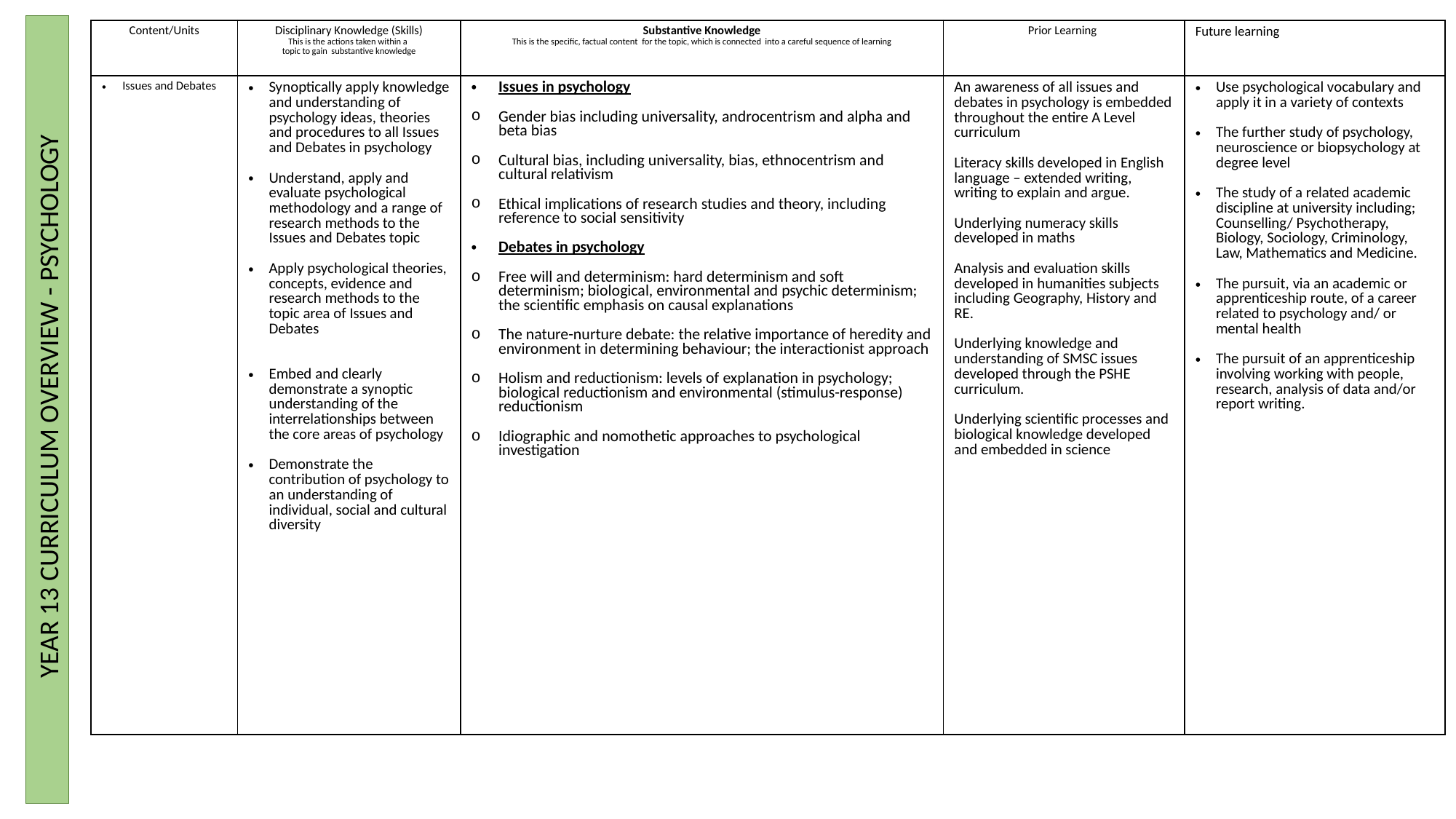

| Content/Units | Disciplinary Knowledge (Skills) This is the actions taken within a  topic to gain  substantive knowledge | Substantive Knowledge This is the specific, factual content  for the topic, which is connected  into a careful sequence of learning | Prior Learning | Future learning |
| --- | --- | --- | --- | --- |
| Issues and Debates | Synoptically apply knowledge and understanding of psychology ideas, theories and procedures to all Issues and Debates in psychology Understand, apply and evaluate psychological methodology and a range of research methods to the Issues and Debates topic Apply psychological theories, concepts, evidence and research methods to the topic area of Issues and Debates Embed and clearly demonstrate a synoptic understanding of the interrelationships between the core areas of psychology Demonstrate the contribution of psychology to an understanding of individual, social and cultural diversity | Issues in psychology Gender bias including universality, androcentrism and alpha and beta bias Cultural bias, including universality, bias, ethnocentrism and cultural relativism Ethical implications of research studies and theory, including reference to social sensitivity Debates in psychology Free will and determinism: hard determinism and soft determinism; biological, environmental and psychic determinism; the scientific emphasis on causal explanations The nature-nurture debate: the relative importance of heredity and environment in determining behaviour; the interactionist approach Holism and reductionism: levels of explanation in psychology; biological reductionism and environmental (stimulus-response) reductionism Idiographic and nomothetic approaches to psychological investigation | An awareness of all issues and debates in psychology is embedded throughout the entire A Level curriculum Literacy skills developed in English language – extended writing, writing to explain and argue. Underlying numeracy skills developed in maths Analysis and evaluation skills developed in humanities subjects including Geography, History and RE. Underlying knowledge and understanding of SMSC issues developed through the PSHE curriculum. Underlying scientific processes and biological knowledge developed and embedded in science | Use psychological vocabulary and apply it in a variety of contexts The further study of psychology, neuroscience or biopsychology at degree level The study of a related academic discipline at university including; Counselling/ Psychotherapy, Biology, Sociology, Criminology, Law, Mathematics and Medicine. The pursuit, via an academic or apprenticeship route, of a career related to psychology and/ or mental health The pursuit of an apprenticeship involving working with people, research, analysis of data and/or report writing. |
 YEAR 13 CURRICULUM OVERVIEW - PSYCHOLOGY